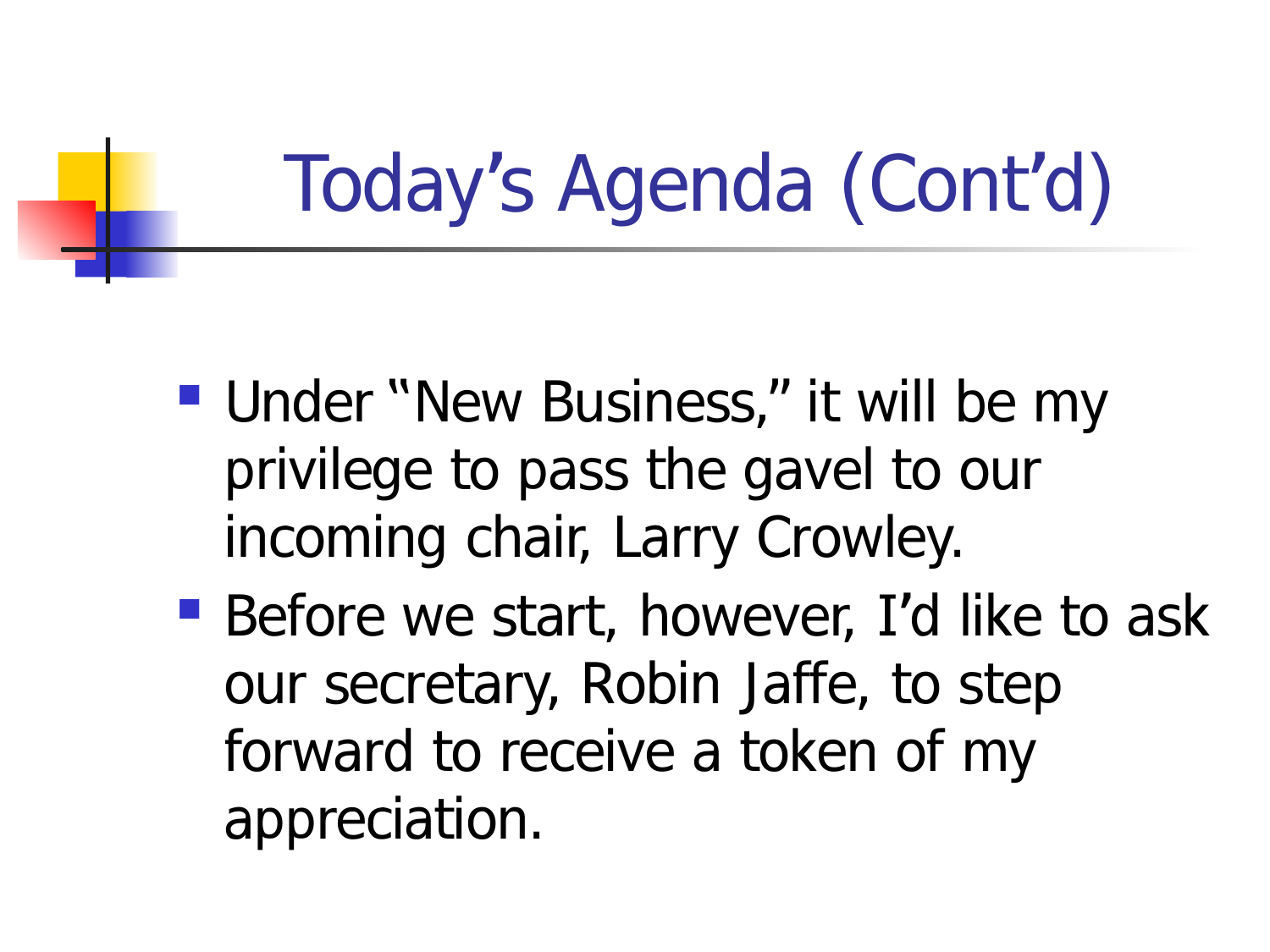

# Today’s Agenda (Cont’d)

Under “New Business,” it will be my privilege to pass the gavel to our incoming chair, Larry Crowley.
Before we start, however, I’d like to ask our secretary, Robin Jaffe, to step forward to receive a token of my appreciation.